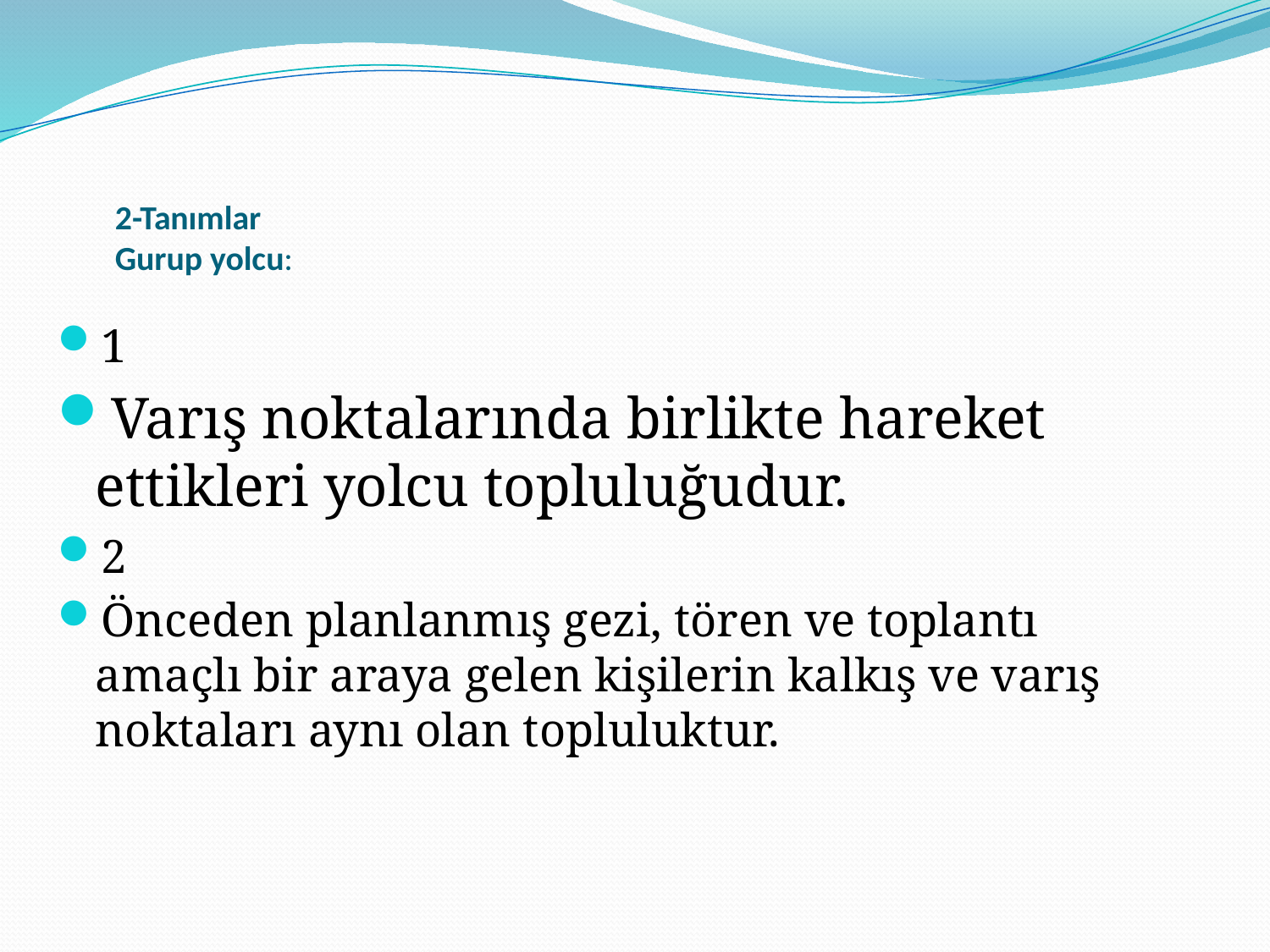

# 2-Tanımlar Gurup yolcu:

1
Varış noktalarında birlikte hareket ettikleri yolcu topluluğudur.
2
Önceden planlanmış gezi, tören ve toplantı amaçlı bir araya gelen kişilerin kalkış ve varış noktaları aynı olan topluluktur.